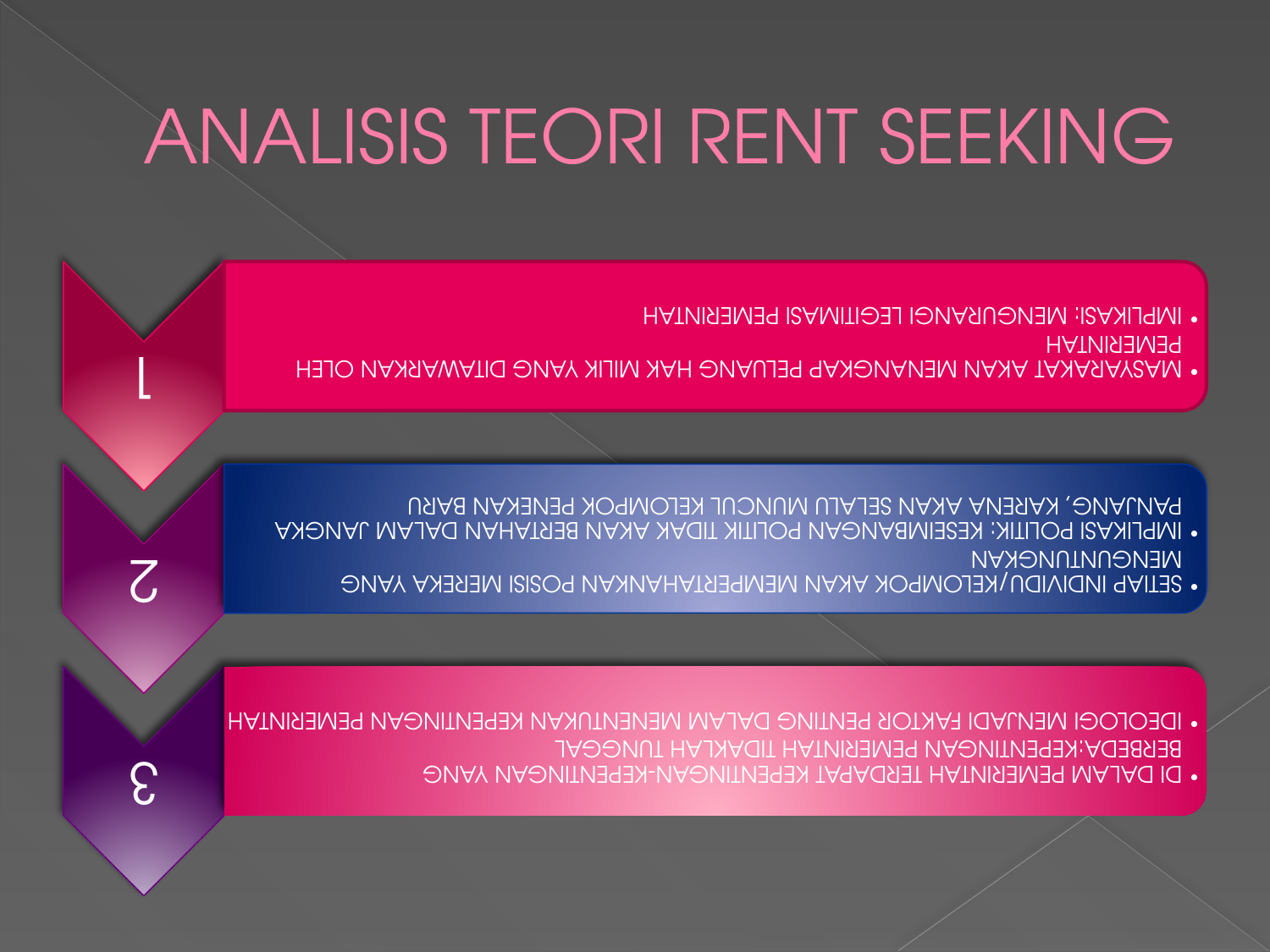

# ANALISIS TEORI RENT SEEKING
1
MASYARAKAT AKAN MENANGKAP PELUANG HAK MILIK YANG DITAWARKAN OLEH PEMERINTAH
IMPLIKASI: MENGURANGI LEGITIMASI PEMERINTAH
2
SETIAP INDIVIDU/KELOMPOK AKAN MEMPERTAHANKAN POSISI MEREKA YANG MENGUNTUNGKAN
IMPLIKASI POLITIK: KESEIMBANGAN POLITIK TIDAK AKAN BERTAHAN DALAM JANGKA PANJANG, KARENA AKAN SELALU MUNCUL KELOMPOK PENEKAN BARU
3
DI DALAM PEMERINTAH TERDAPAT KEPENTINGAN-KEPENTINGAN YANG BERBEDA:KEPENTINGAN PEMERINTAH TIDAKLAH TUNGGAL
IDEOLOGI MENJADI FAKTOR PENTING DALAM MENENTUKAN KEPENTINGAN PEMERINTAH